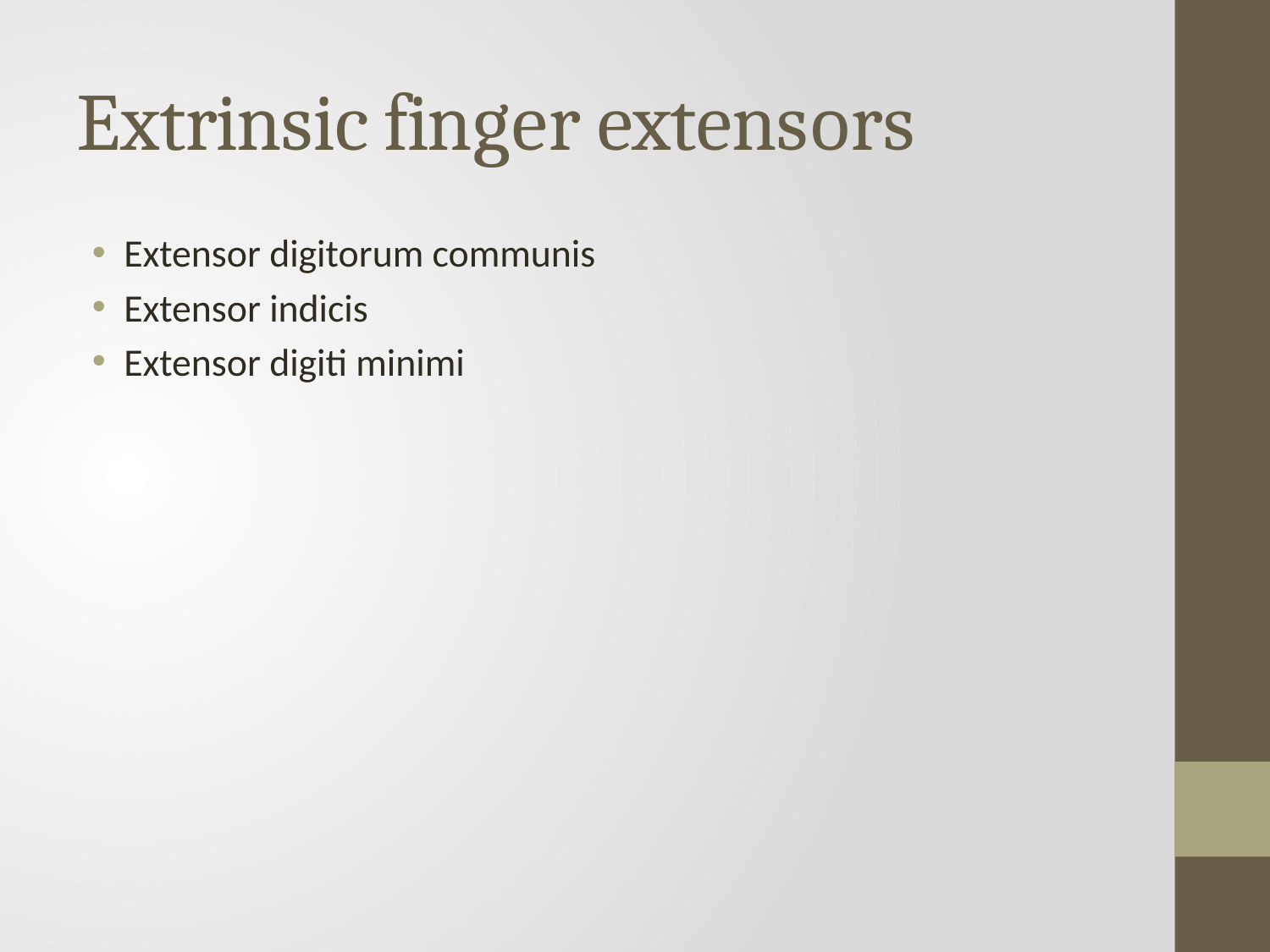

# Extrinsic finger extensors
Extensor digitorum communis
Extensor indicis
Extensor digiti minimi